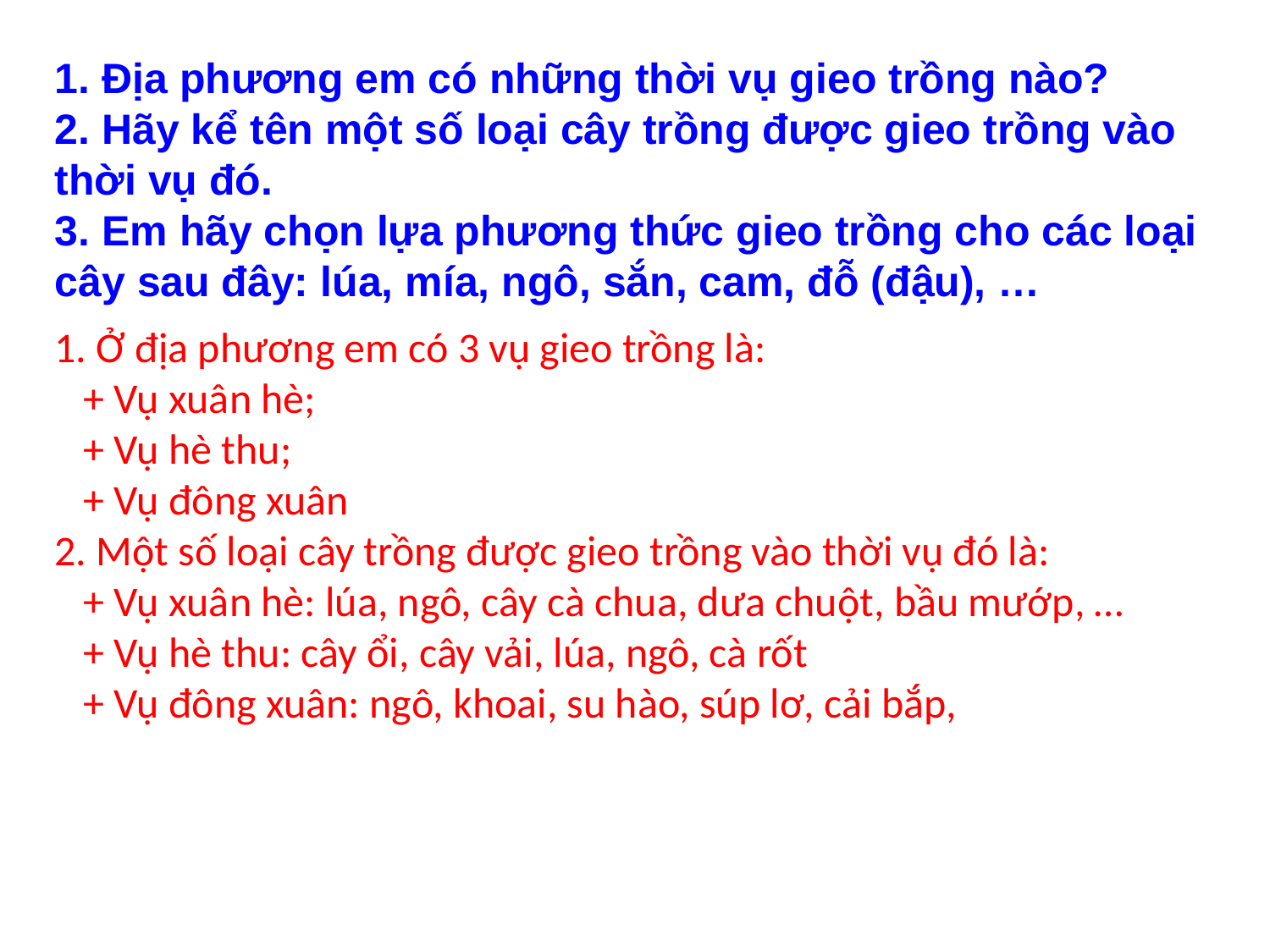

1. Địa phương em có những thời vụ gieo trồng nào?
2. Hãy kể tên một số loại cây trồng được gieo trồng vào thời vụ đó.
3. Em hãy chọn lựa phương thức gieo trồng cho các loại cây sau đây: lúa, mía, ngô, sắn, cam, đỗ (đậu), …
1. Ở địa phương em có 3 vụ gieo trồng là:
   + Vụ xuân hè;
   + Vụ hè thu;
   + Vụ đông xuân
2. Một số loại cây trồng được gieo trồng vào thời vụ đó là:
   + Vụ xuân hè: lúa, ngô, cây cà chua, dưa chuột, bầu mướp, …
   + Vụ hè thu: cây ổi, cây vải, lúa, ngô, cà rốt
   + Vụ đông xuân: ngô, khoai, su hào, súp lơ, cải bắp,